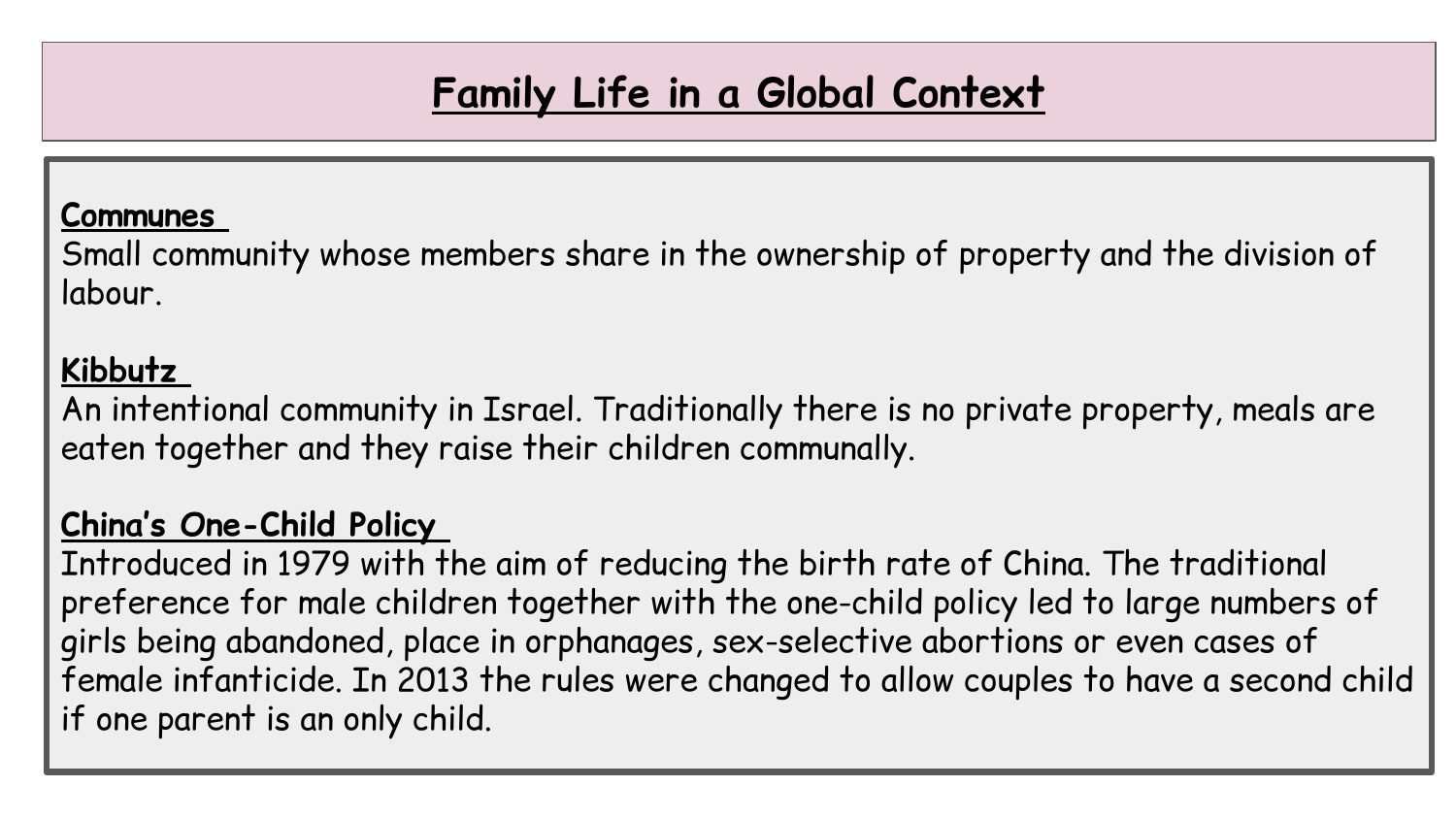

Family Life in a Global Context
Communes
Small community whose members share in the ownership of property and the division of labour.

Kibbutz
An intentional community in Israel. Traditionally there is no private property, meals are eaten together and they raise their children communally.

China’s One-Child Policy
Introduced in 1979 with the aim of reducing the birth rate of China. The traditional preference for male children together with the one-child policy led to large numbers of girls being abandoned, place in orphanages, sex-selective abortions or even cases of female infanticide. In 2013 the rules were changed to allow couples to have a second child if one parent is an only child.